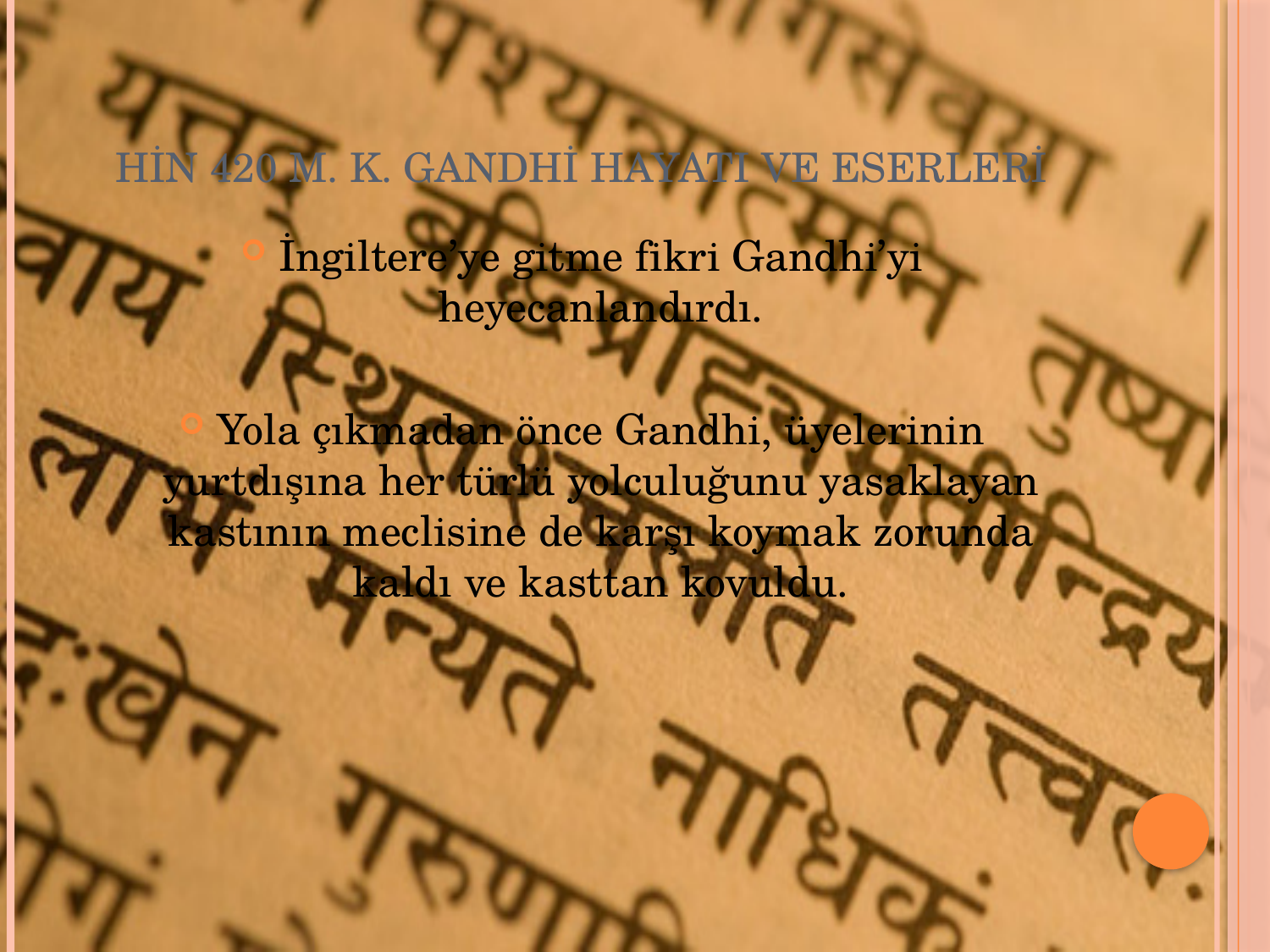

# HİN 420 M. K. GANDHİ HAYATI VE ESERLERİ
İngiltere’ye gitme fikri Gandhi’yi heyecanlandırdı.

Yola çıkmadan önce Gandhi, üyelerinin yurtdışına her türlü yolculuğunu yasaklayan kastının meclisine de karşı koymak zorunda kaldı ve kasttan kovuldu.